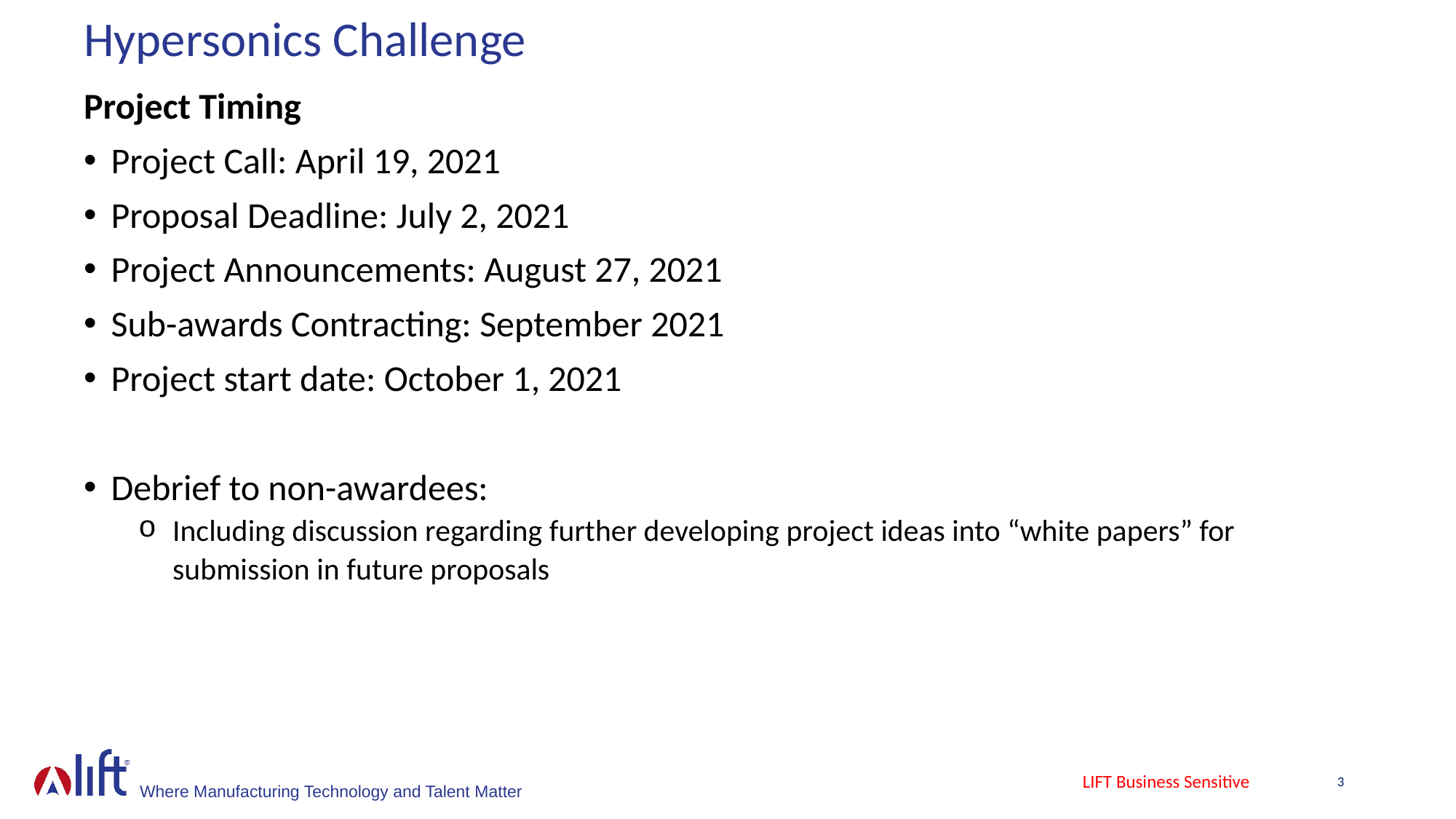

# Hypersonics Challenge
Project Timing
Project Call: April 19, 2021
Proposal Deadline: July 2, 2021
Project Announcements: August 27, 2021
Sub-awards Contracting: September 2021
Project start date: October 1, 2021

Debrief to non-awardees:
Including discussion regarding further developing project ideas into “white papers” for submission in future proposals
3
LIFT Business Sensitive